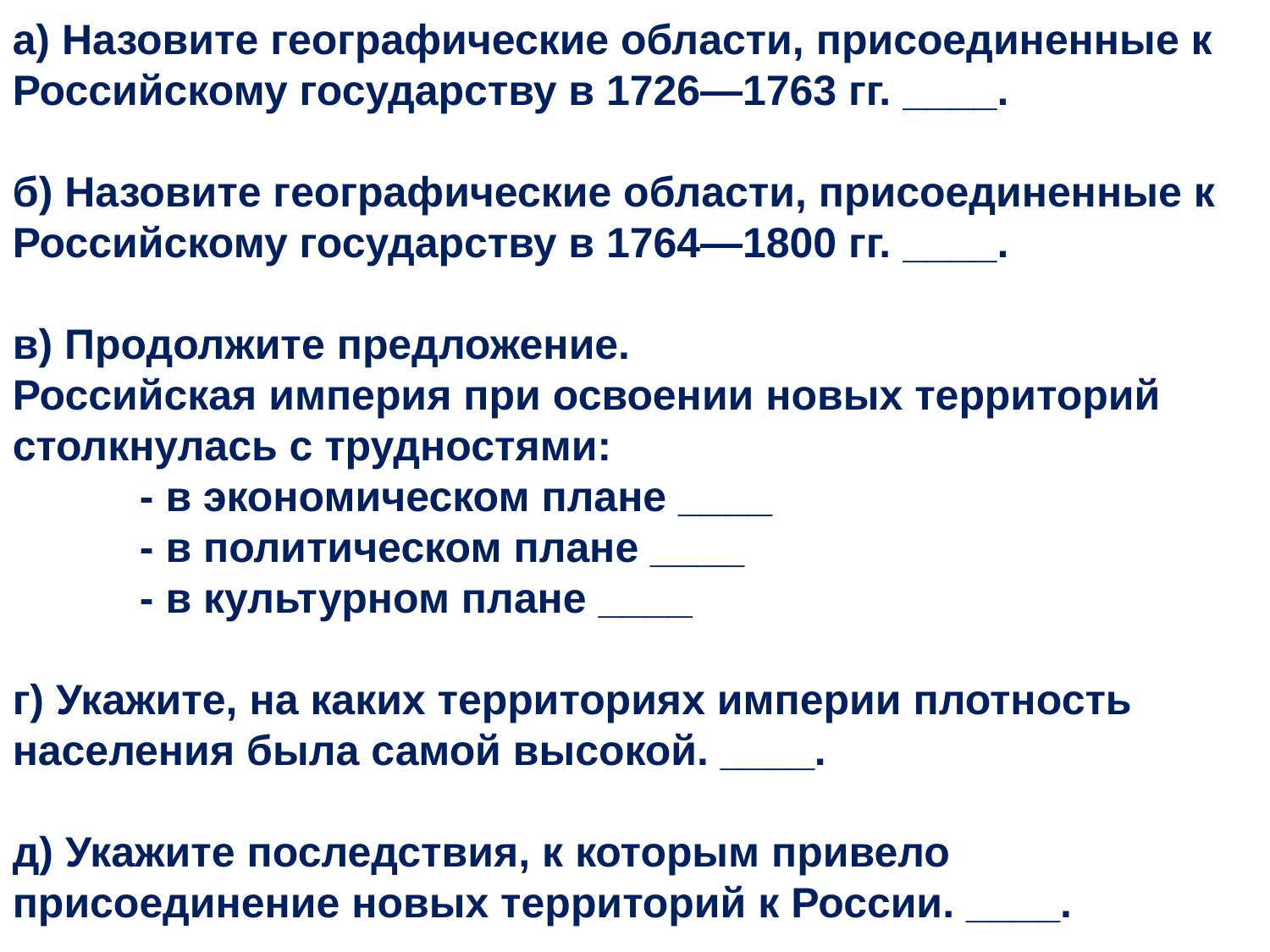

а) Назовите географические области, присоединенные к Российскому государству в 1726—1763 гг. ____.

б) Назовите географические области, присоединенные к Российскому государству в 1764—1800 гг. ____.

в) Продолжите предложение.
Российская империя при освоении новых территорий столкнулась с трудностями:
	- в экономическом плане ____
	- в политическом плане ____
	- в культурном плане ____

г) Укажите, на каких территориях империи плотность населения была самой высокой. ____.

д) Укажите последствия, к которым привело присоединение новых территорий к России. ____.
#